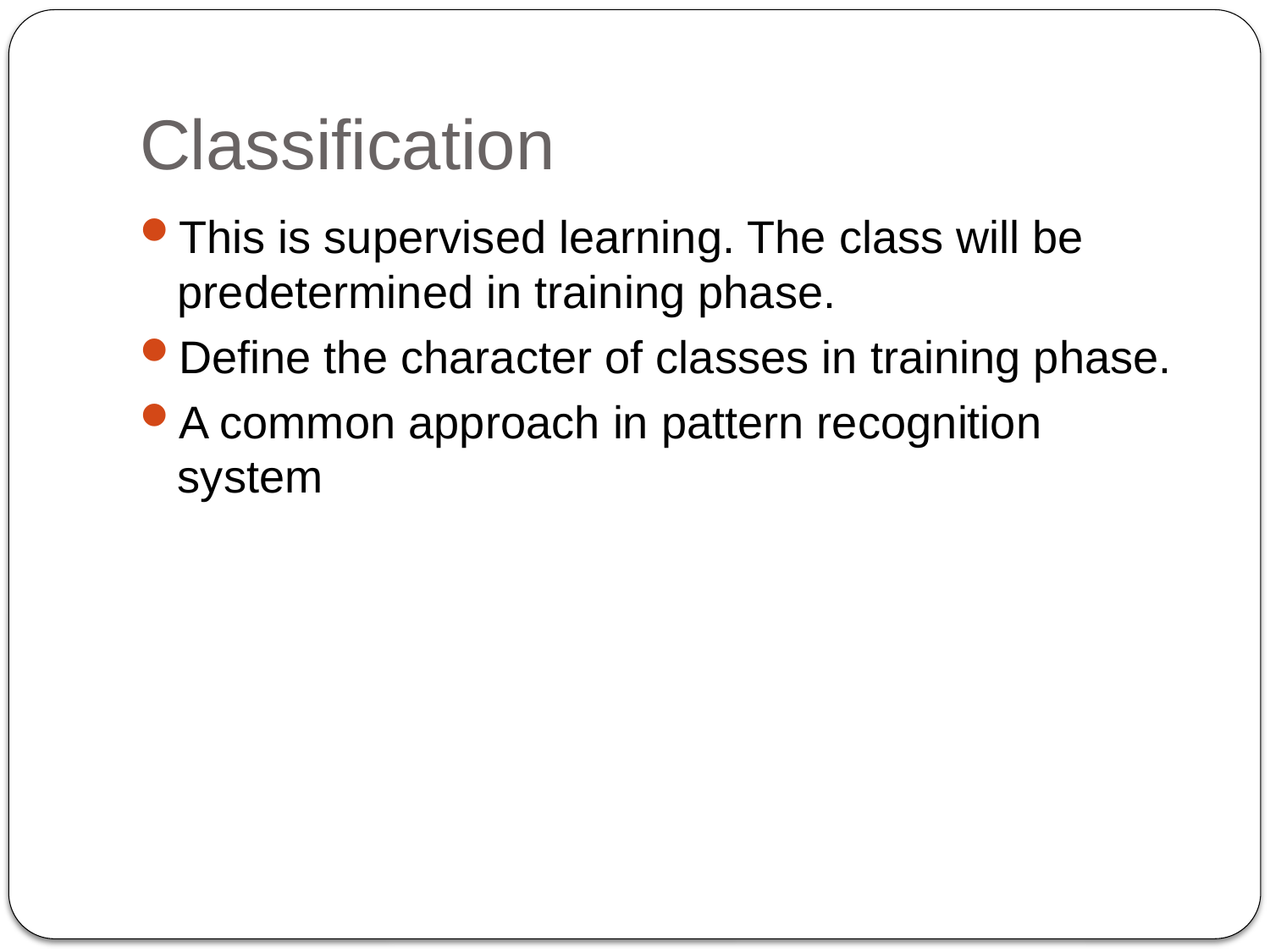

# Classification
This is supervised learning. The class will be predetermined in training phase.
Define the character of classes in training phase.
A common approach in pattern recognition system